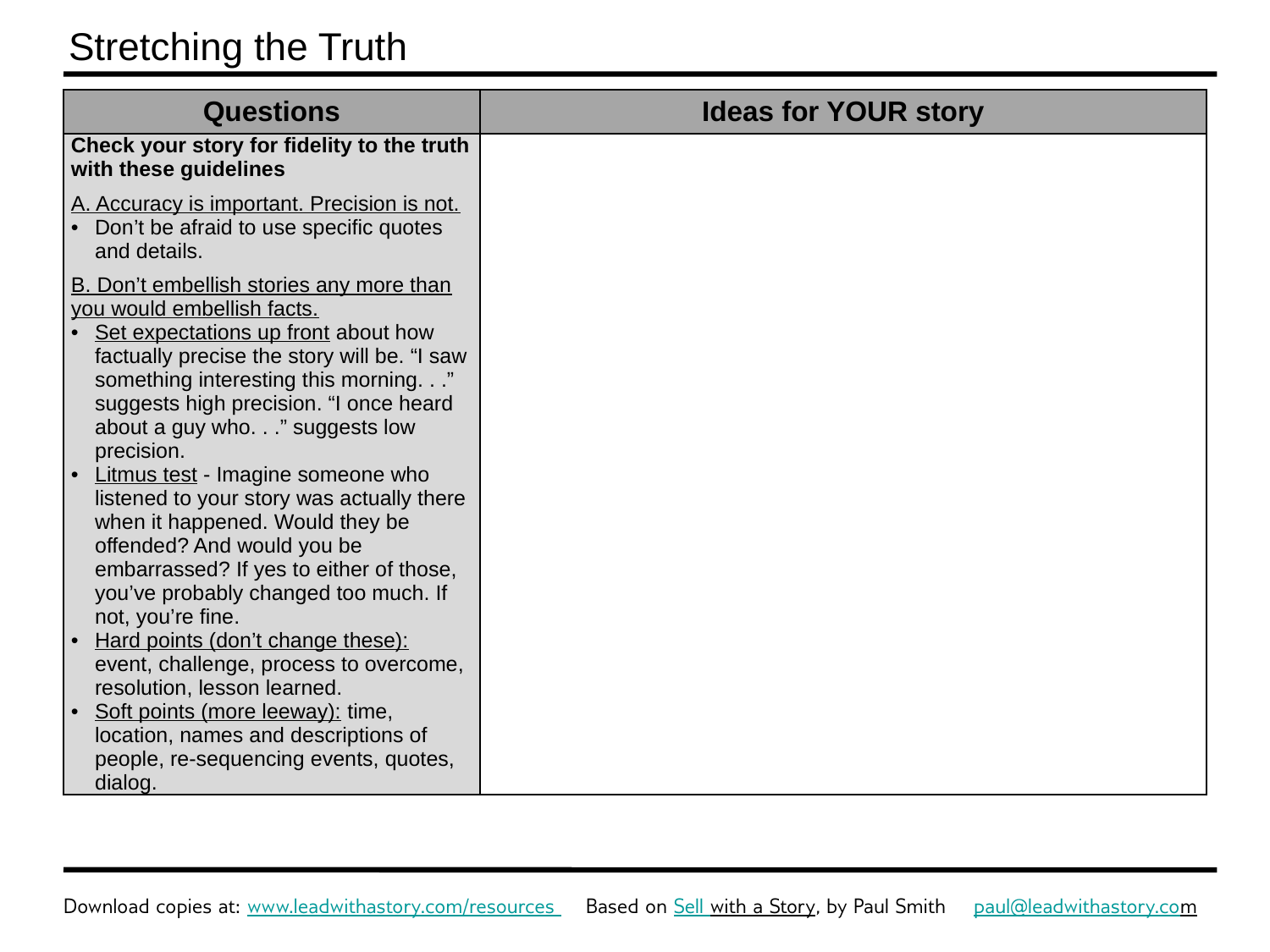

# Stretching the Truth
| Questions | Ideas for YOUR story |
| --- | --- |
| Check your story for fidelity to the truth with these guidelines A. Accuracy is important. Precision is not. Don’t be afraid to use specific quotes and details. B. Don’t embellish stories any more than you would embellish facts. Set expectations up front about how factually precise the story will be. “I saw something interesting this morning. . .” suggests high precision. “I once heard about a guy who. . .” suggests low precision. Litmus test - Imagine someone who listened to your story was actually there when it happened. Would they be offended? And would you be embarrassed? If yes to either of those, you’ve probably changed too much. If not, you’re fine. Hard points (don’t change these): event, challenge, process to overcome, resolution, lesson learned. Soft points (more leeway): time, location, names and descriptions of people, re-sequencing events, quotes, dialog. |  |